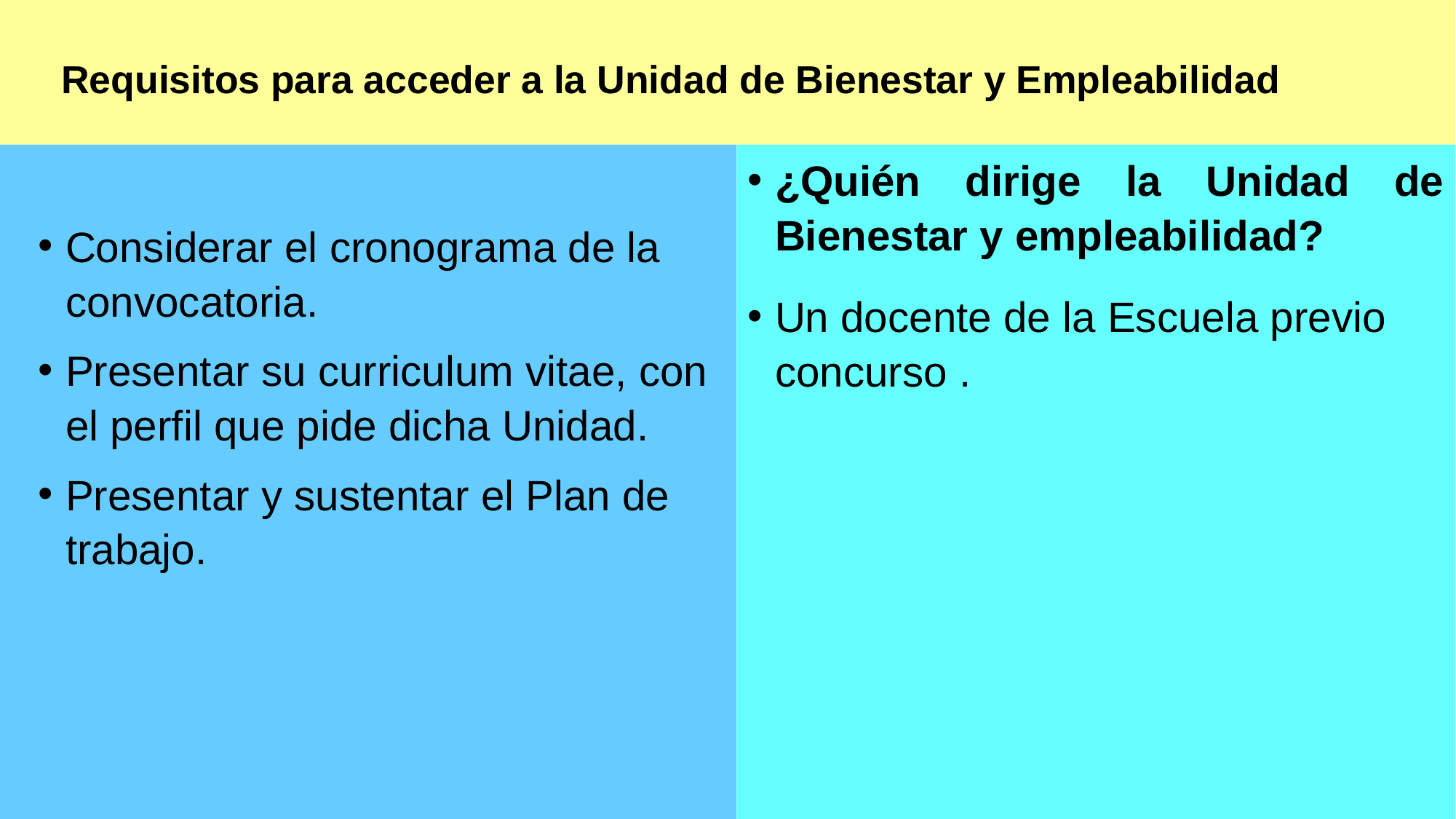

# Requisitos para acceder a la Unidad de Bienestar y Empleabilidad

Considerar el cronograma de la convocatoria.
Presentar su curriculum vitae, con el perfil que pide dicha Unidad.
Presentar y sustentar el Plan de trabajo.

¿Quién dirige la Unidad de Bienestar y empleabilidad?
Un docente de la Escuela previo concurso .